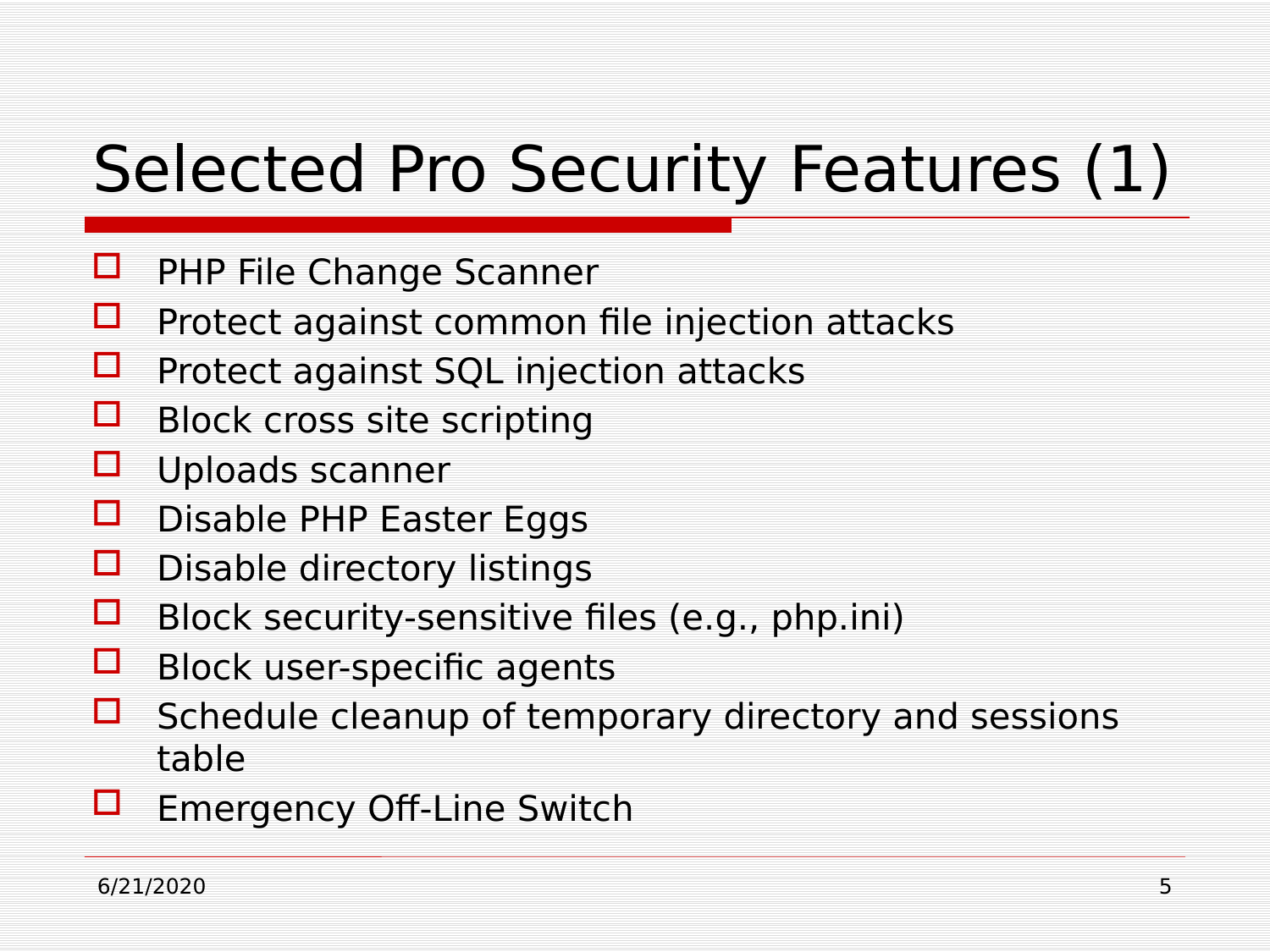

# Selected Pro Security Features (1)
PHP File Change Scanner
Protect against common file injection attacks
Protect against SQL injection attacks
Block cross site scripting
Uploads scanner
Disable PHP Easter Eggs
Disable directory listings
Block security-sensitive files (e.g., php.ini)
Block user-specific agents
Schedule cleanup of temporary directory and sessions table
Emergency Off-Line Switch

6/21/2020
5